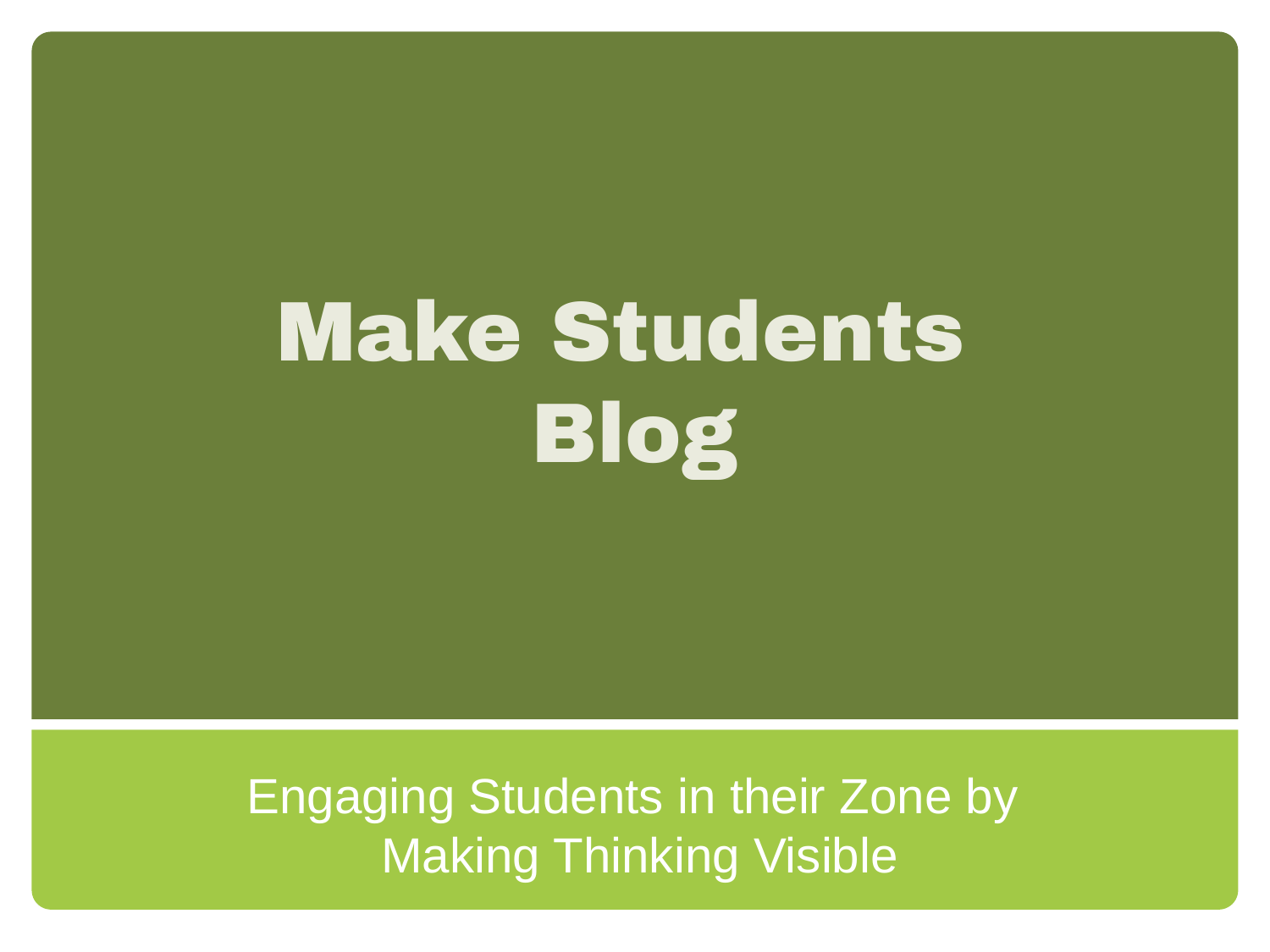

# Make Students Blog
Engaging Students in their Zone by
Making Thinking Visible